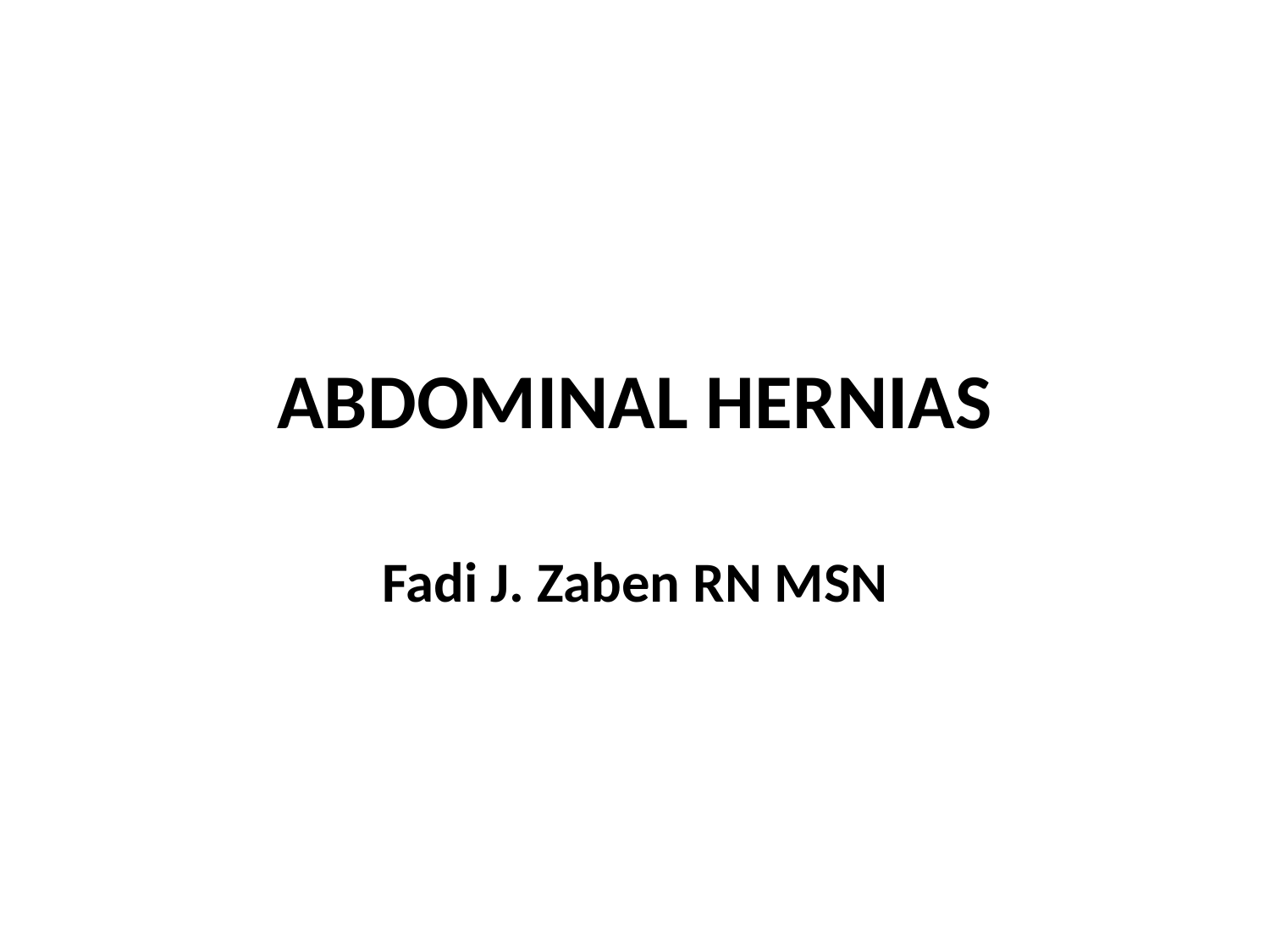

# ABDOMINAL HERNIAS
Fadi J. Zaben RN MSN